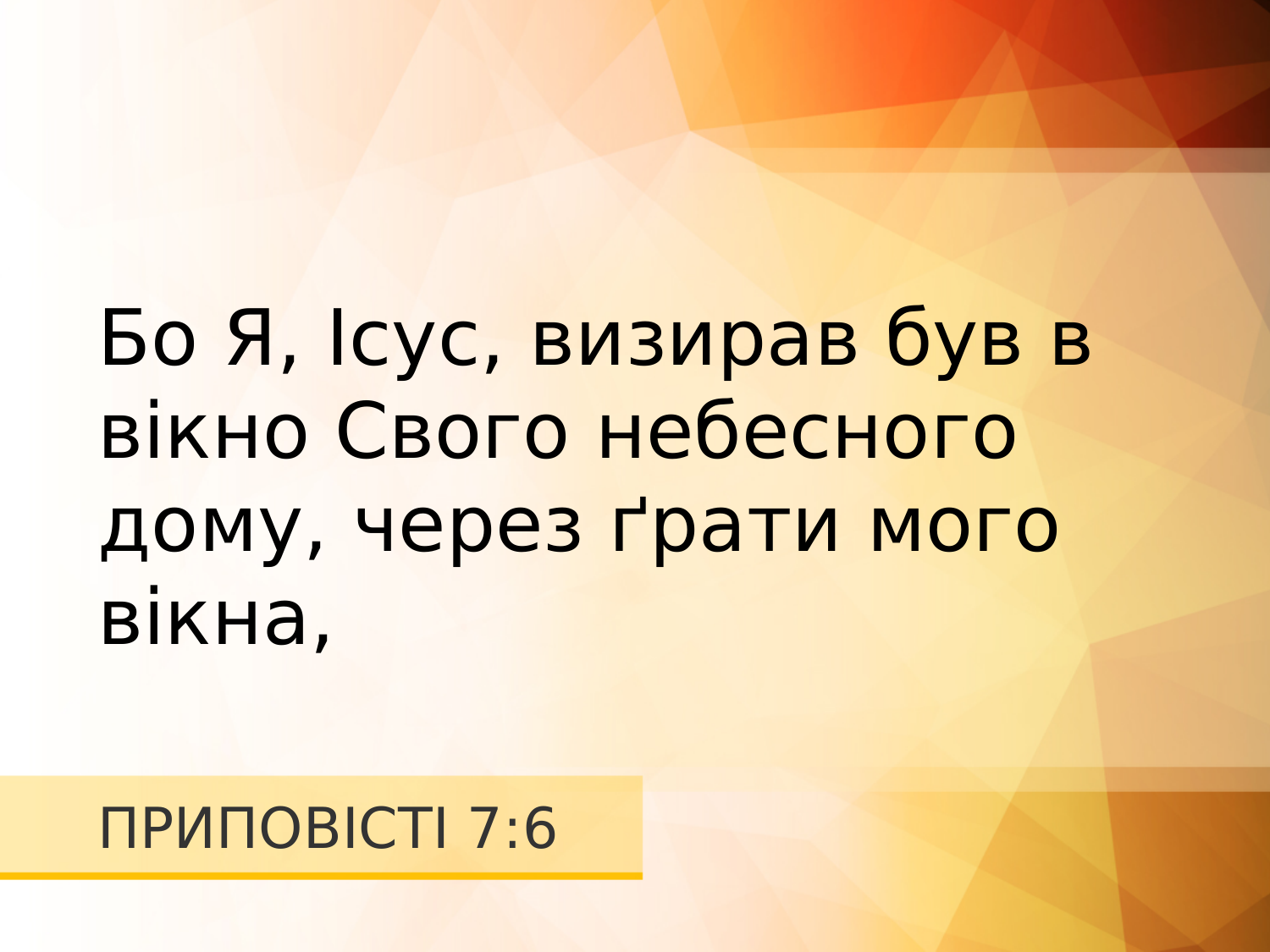

Бо Я, Ісус, визирав був в вікно Свого небесного дому, через ґрати мого вікна,
# ПРИПОВІСТІ 7:6